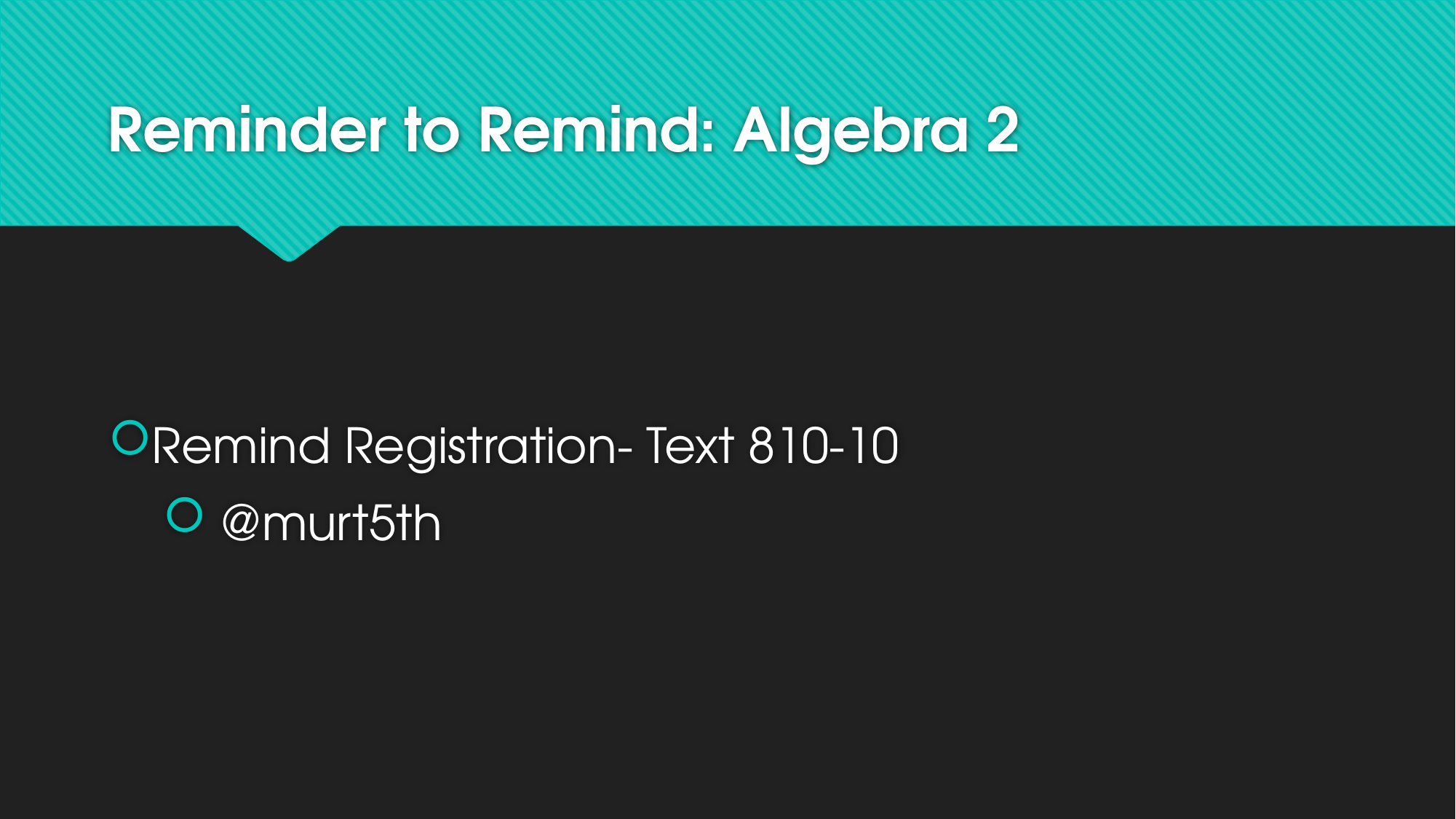

# Reminder to Remind: Algebra 2
Remind Registration- Text 810-10
 @murt5th